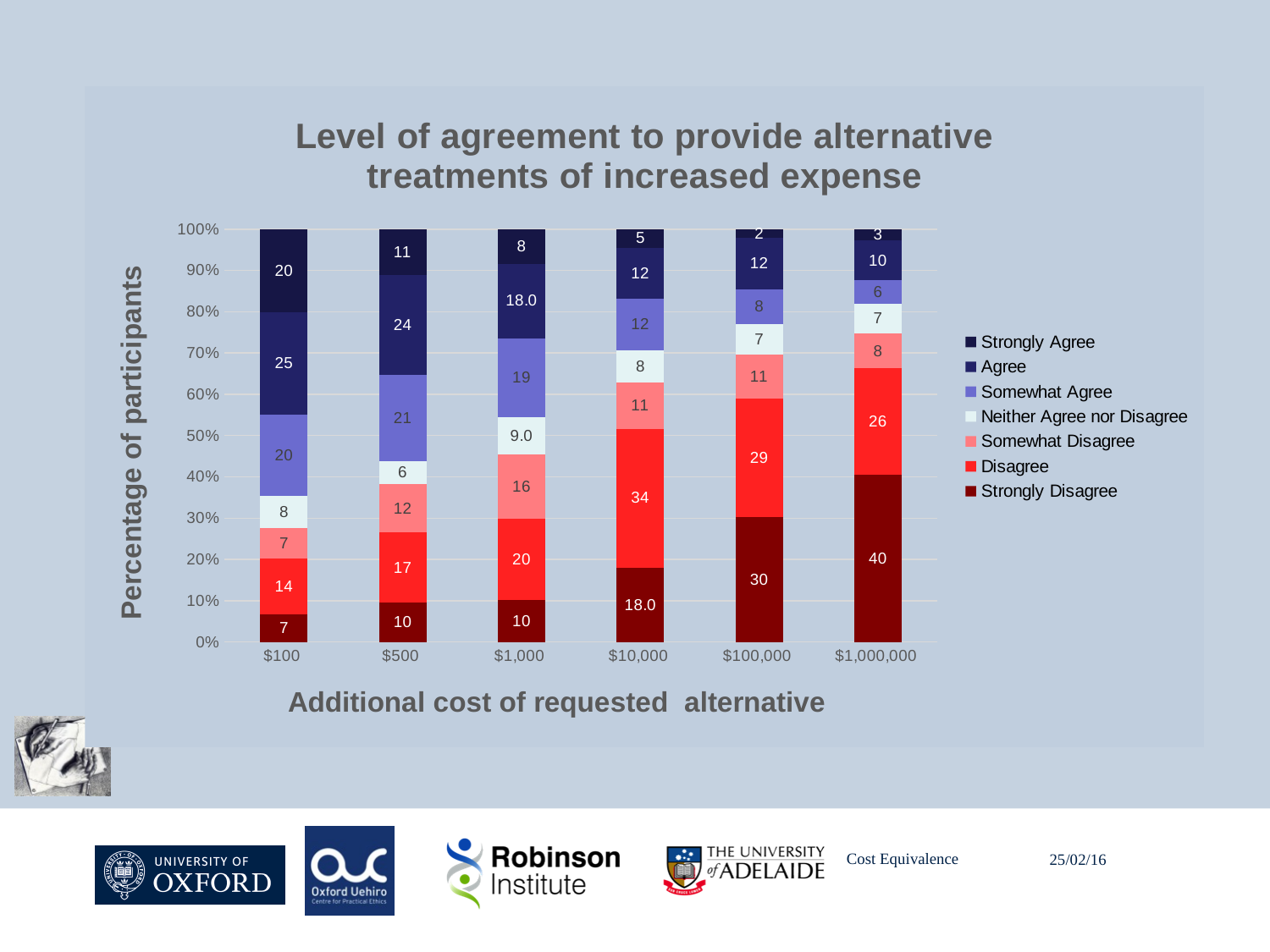

### Chart: Level of agreement to provide alternative treatments of increased expense

| Category | Strongly Disagree | Disagree | Somewhat Disagree | Neither Agree nor Disagree | Somewhat Agree | Agree | Strongly Agree |
|---|---|---|---|---|---|---|---|
| 100 | 6.7 | 13.5 | 7.3 | 7.9 | 19.7 | 24.7 | 20.2 |
| 500 | 9.6 | 16.9 | 11.8 | 5.6 | 20.8 | 24.2 | 11.2 |
| 1000 | 10.1 | 19.7 | 15.7 | 9.0 | 19.1 | 18.0 | 8.4 |
| 10000 | 18.0 | 33.7 | 11.2 | 7.9 | 12.4 | 12.4 | 4.5 |
| 100000 | 30.3 | 28.7 | 10.7 | 7.3 | 8.4 | 12.4 | 2.2 |
| 1000000 | 40.4 | 25.8 | 8.4 | 7.3 | 5.6 | 9.6 | 2.8 |
Cost Equivalence
25/02/16